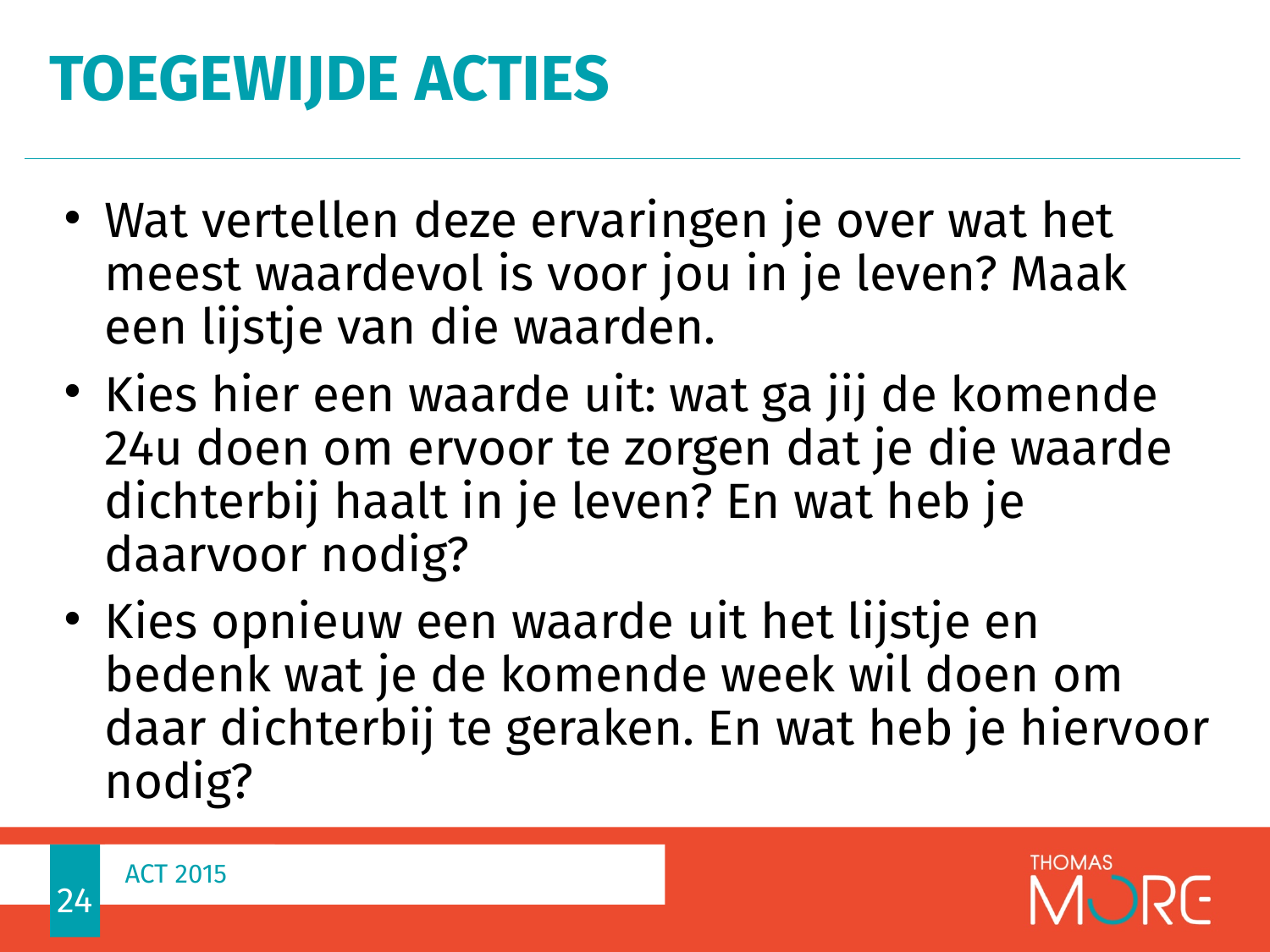

# Toegewijde acties
Wat vertellen deze ervaringen je over wat het meest waardevol is voor jou in je leven? Maak een lijstje van die waarden.
Kies hier een waarde uit: wat ga jij de komende 24u doen om ervoor te zorgen dat je die waarde dichterbij haalt in je leven? En wat heb je daarvoor nodig?
Kies opnieuw een waarde uit het lijstje en bedenk wat je de komende week wil doen om daar dichterbij te geraken. En wat heb je hiervoor nodig?

24
ACT 2015